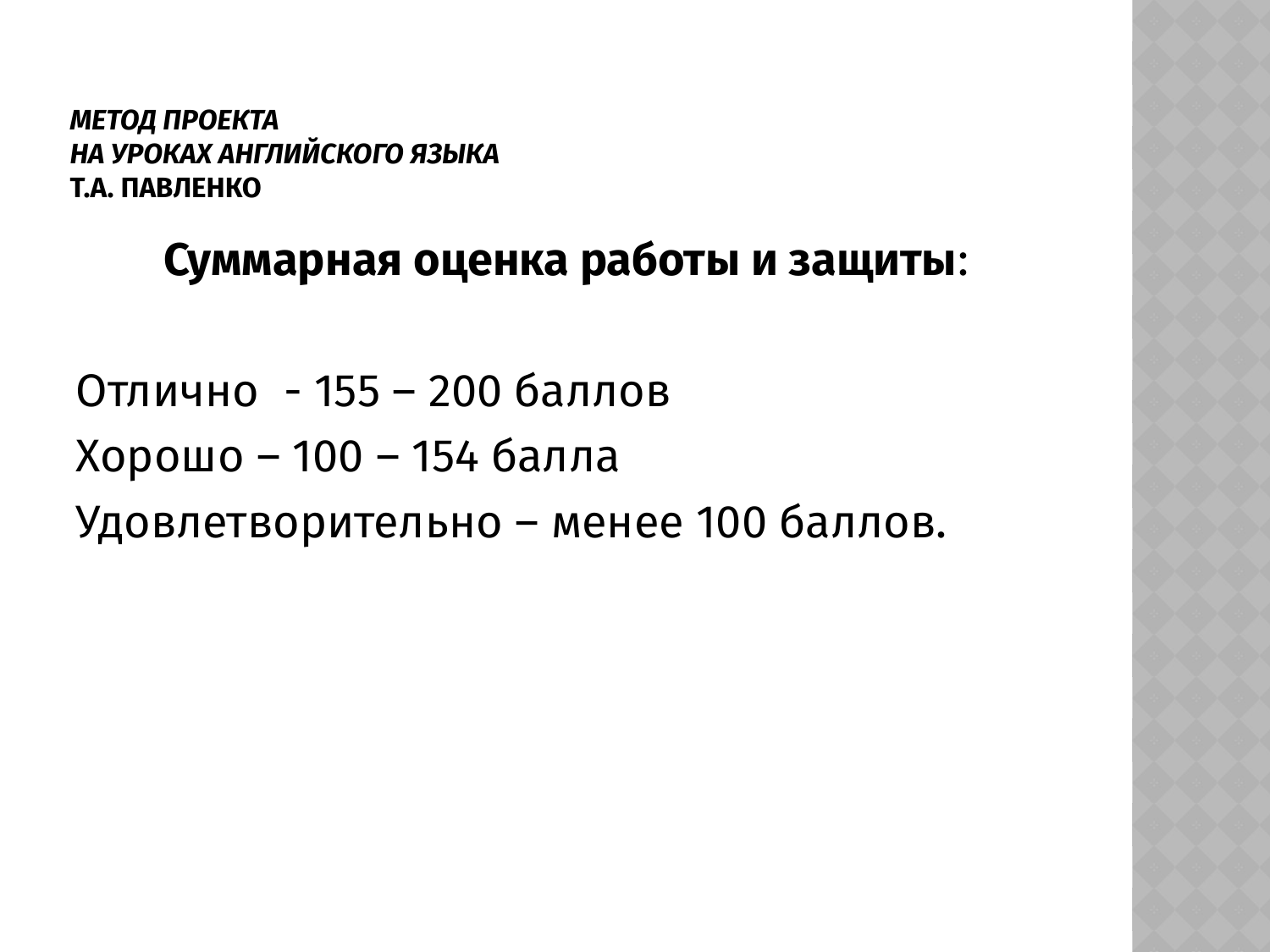

# Метод проекта на уроках английского языка Т.А. Павленко
Суммарная оценка работы и защиты:

Отлично  - 155 – 200 баллов
Хорошо – 100 – 154 балла
Удовлетворительно – менее 100 баллов.